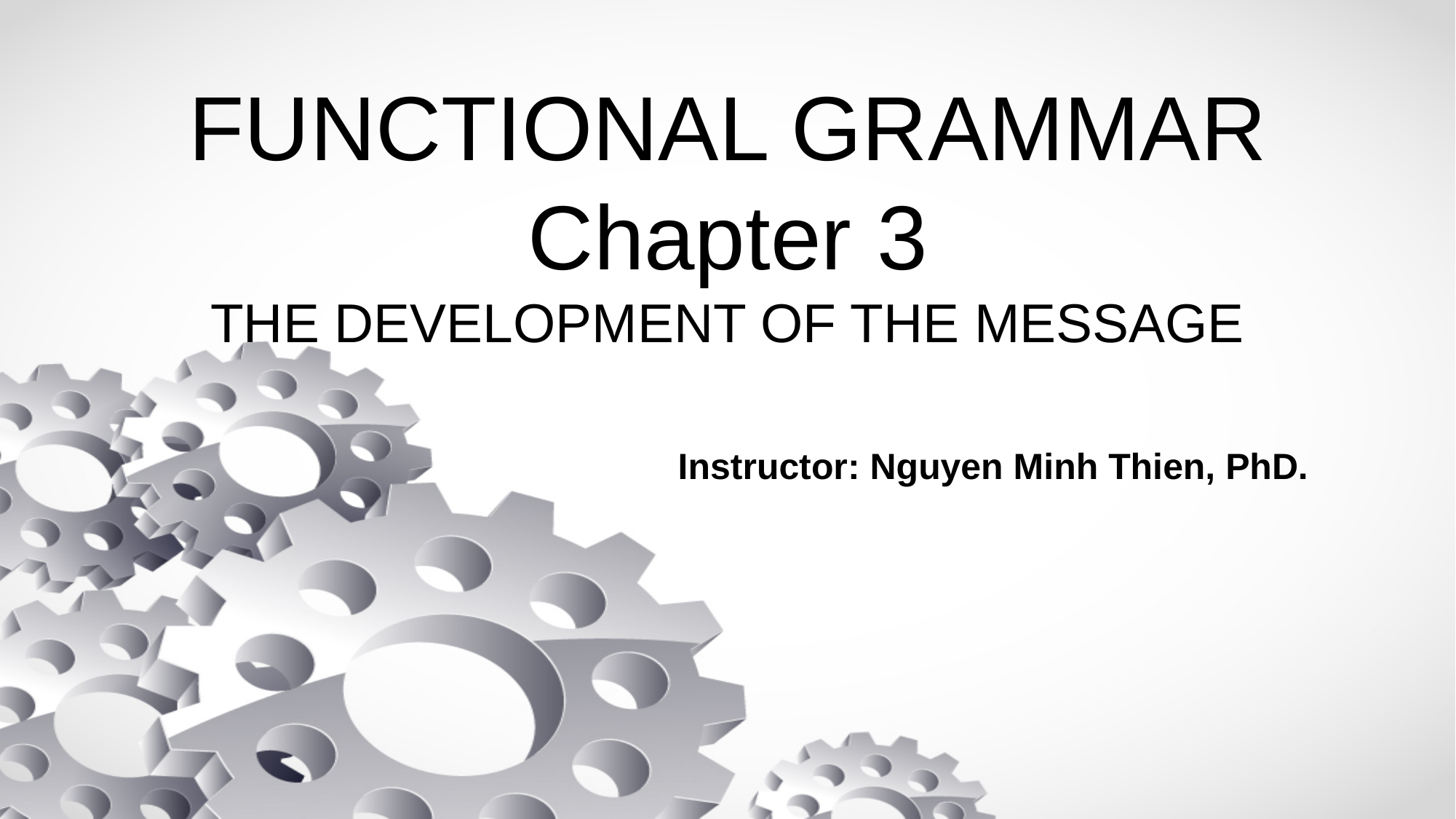

# FUNCTIONAL GRAMMAR Chapter 3 THE DEVELOPMENT OF THE MESSAGE
Instructor: Nguyen Minh Thien, PhD.